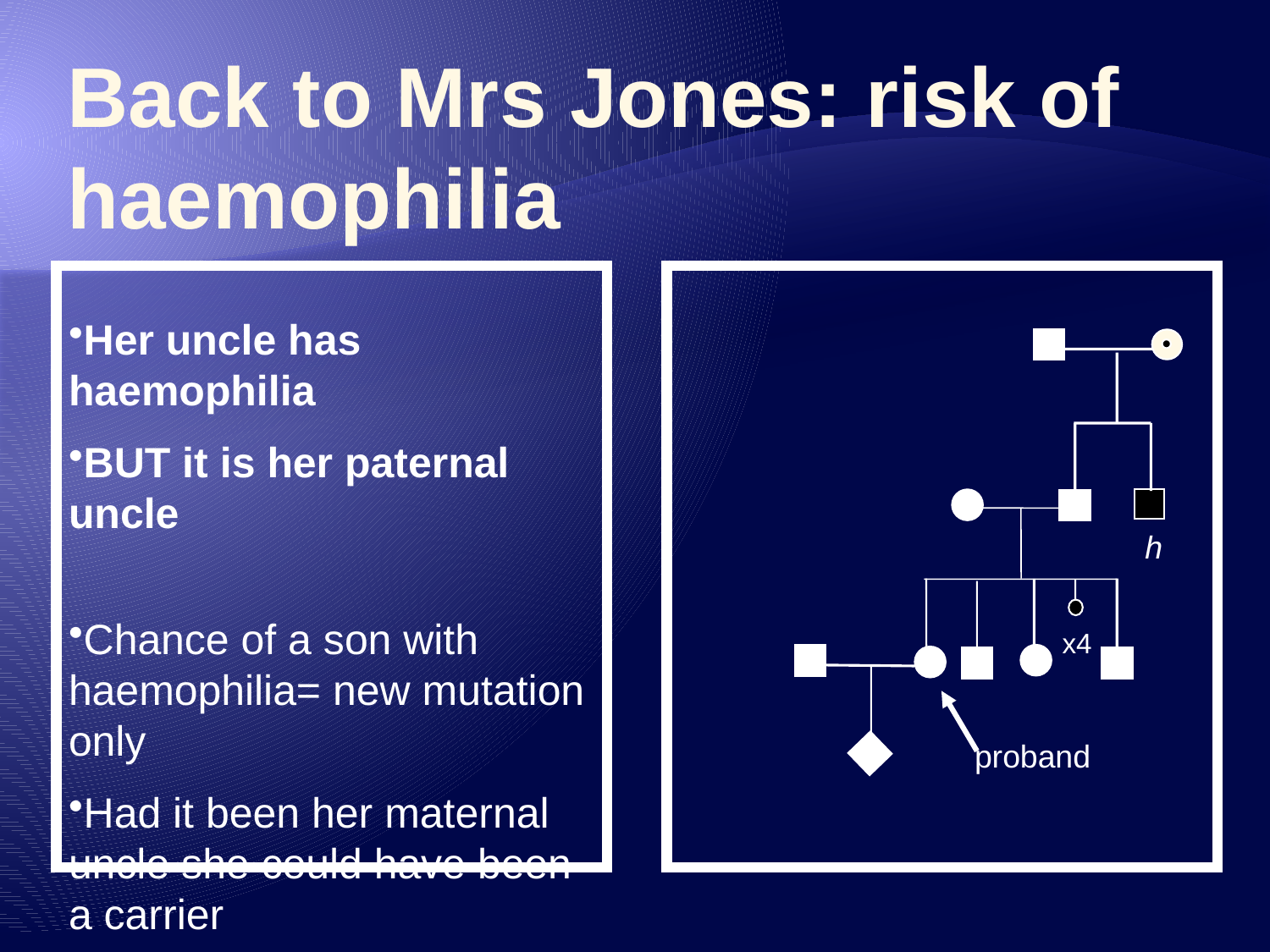

Back to Mrs Jones: risk of haemophilia

Her uncle has haemophilia
BUT it is her paternal uncle

Chance of a son with haemophilia= new mutation only
Had it been her maternal uncle she could have been a carrier

h

x4

proband